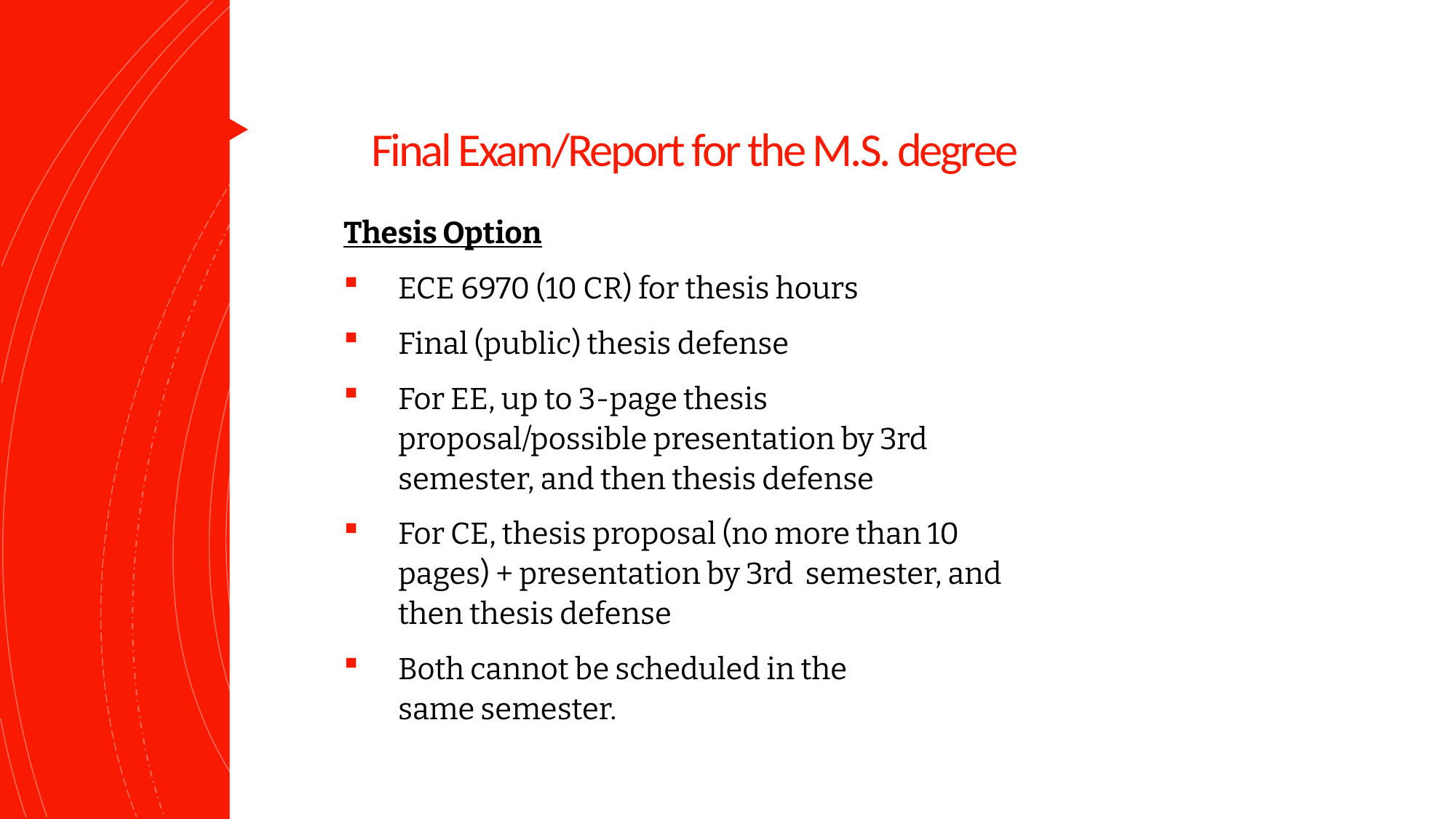

# Final Exam/Report for the M.S. degree

Thesis Option
ECE 6970 (10 CR) for thesis hours
Final (public) thesis defense
For EE, up to 3-page thesis proposal/possible presentation by 3rd  semester, and then thesis defense
For CE, thesis proposal (no more than 10 pages) + presentation by 3rd  semester, and then thesis defense
Both cannot be scheduled in the same semester.